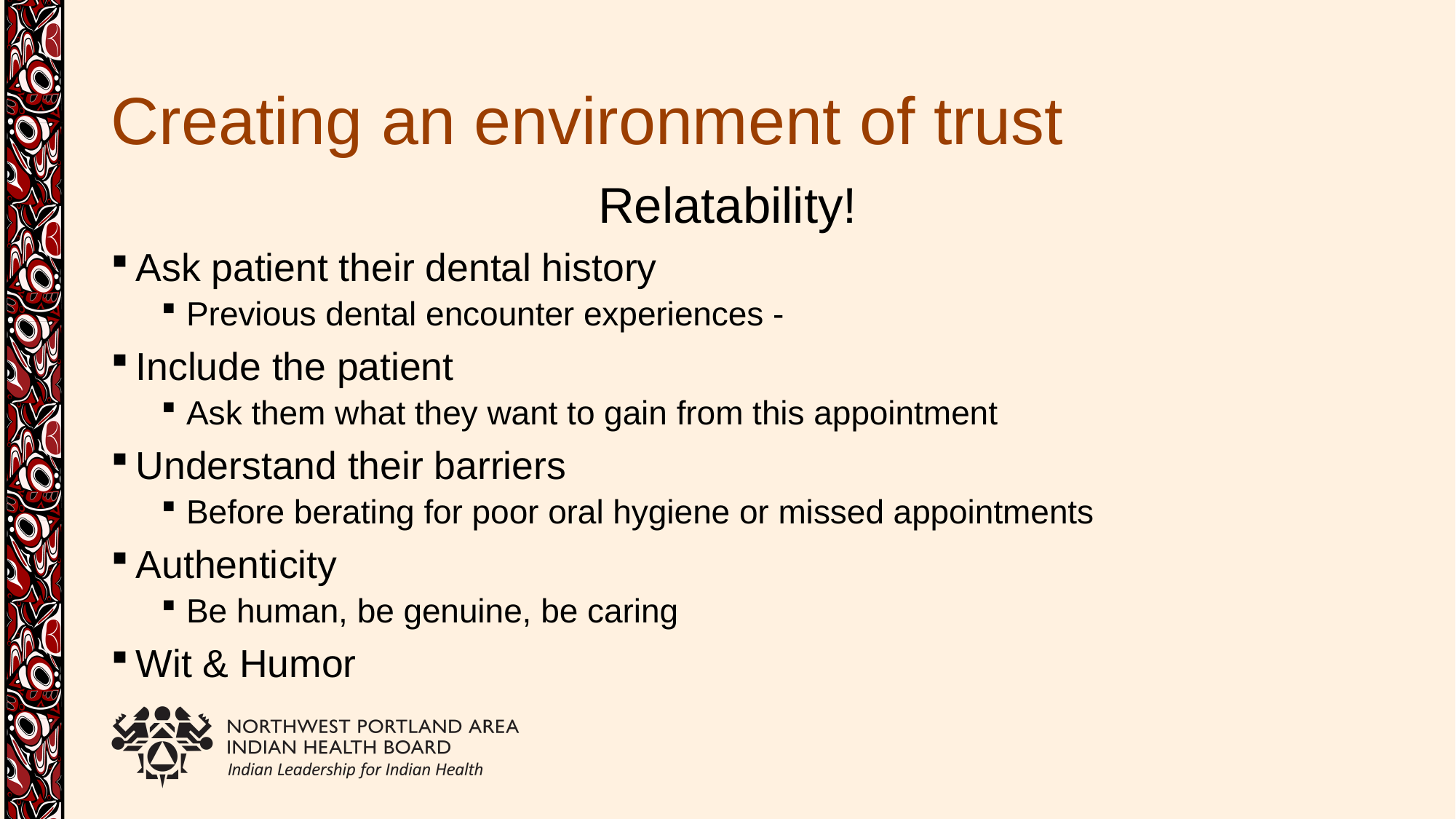

# Creating an environment of trust
Relatability!
Ask patient their dental history
Previous dental encounter experiences -
Include the patient
Ask them what they want to gain from this appointment
Understand their barriers
Before berating for poor oral hygiene or missed appointments
Authenticity
Be human, be genuine, be caring
Wit & Humor